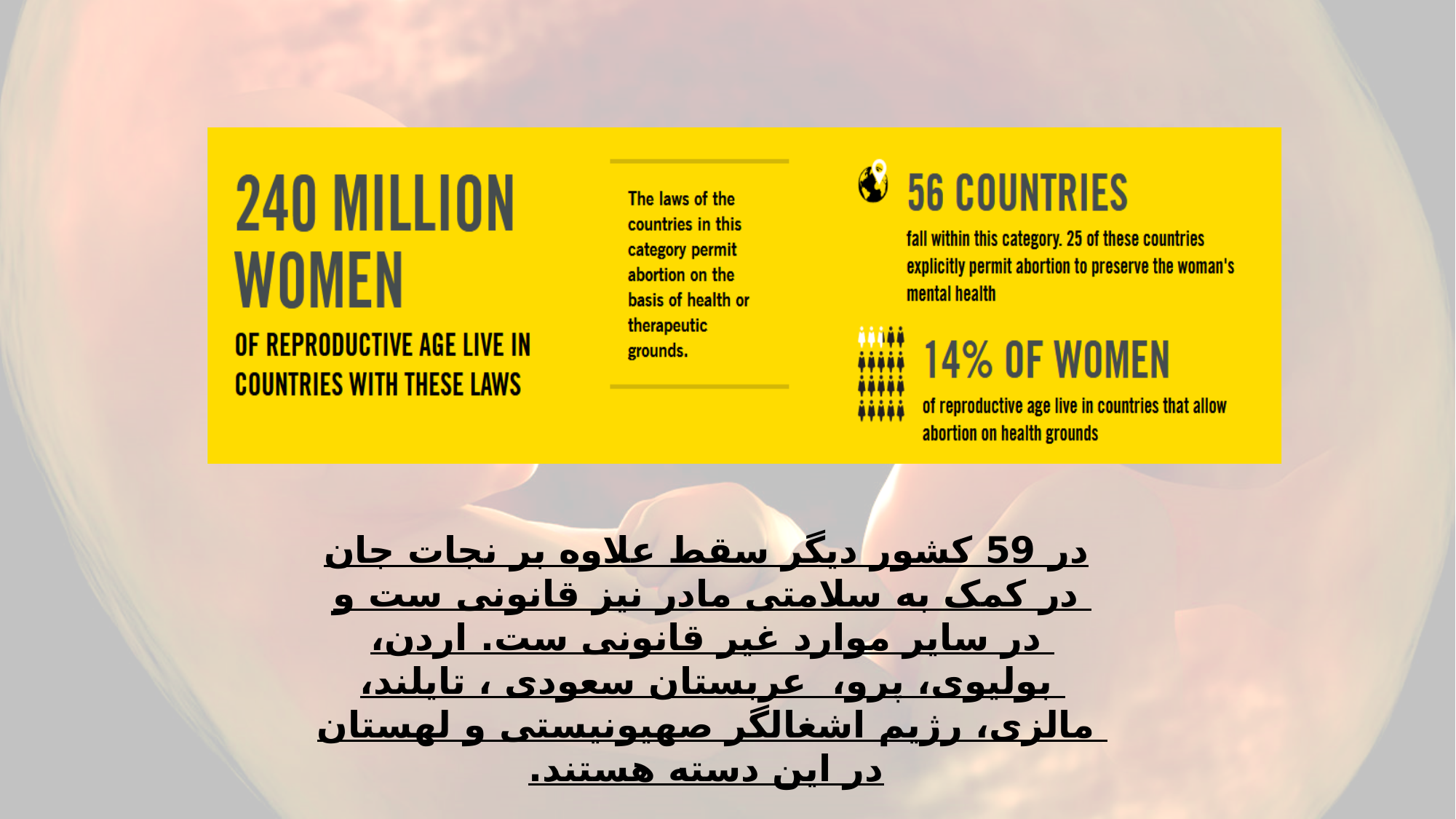

در 59 کشور دیگر سقط علاوه بر نجات جان در کمک به سلامتی مادر نیز قانونی ست و در سایر موارد غیر قانونی ست. اردن، بولیوی، پرو،  عربستان سعودی ، تایلند، مالزی، رژیم اشغالگر صهیونیستی و لهستان در این دسته هستند.